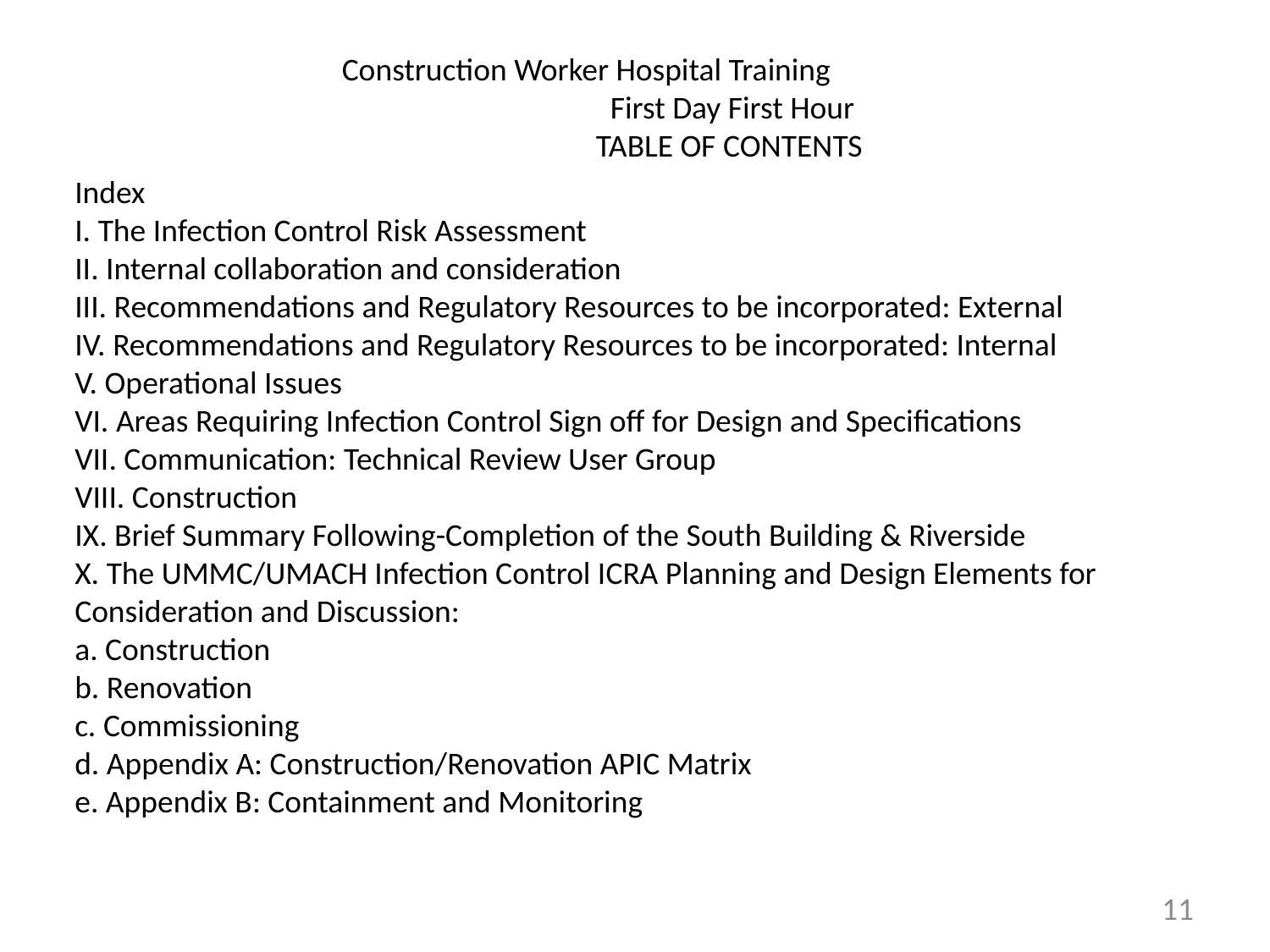

Construction Worker Hospital Training
		  First Day First Hour
		TABLE OF CONTENTS
Index
I. The Infection Control Risk Assessment
II. Internal collaboration and consideration
III. Recommendations and Regulatory Resources to be incorporated: External
IV. Recommendations and Regulatory Resources to be incorporated: Internal
V. Operational Issues
VI. Areas Requiring Infection Control Sign off for Design and Specifications
VII. Communication: Technical Review User Group
VIII. Construction
IX. Brief Summary Following-Completion of the South Building & Riverside
X. The UMMC/UMACH Infection Control ICRA Planning and Design Elements for
Consideration and Discussion:
a. Construction
b. Renovation
c. Commissioning
d. Appendix A: Construction/Renovation APIC Matrix
e. Appendix B: Containment and Monitoring
11